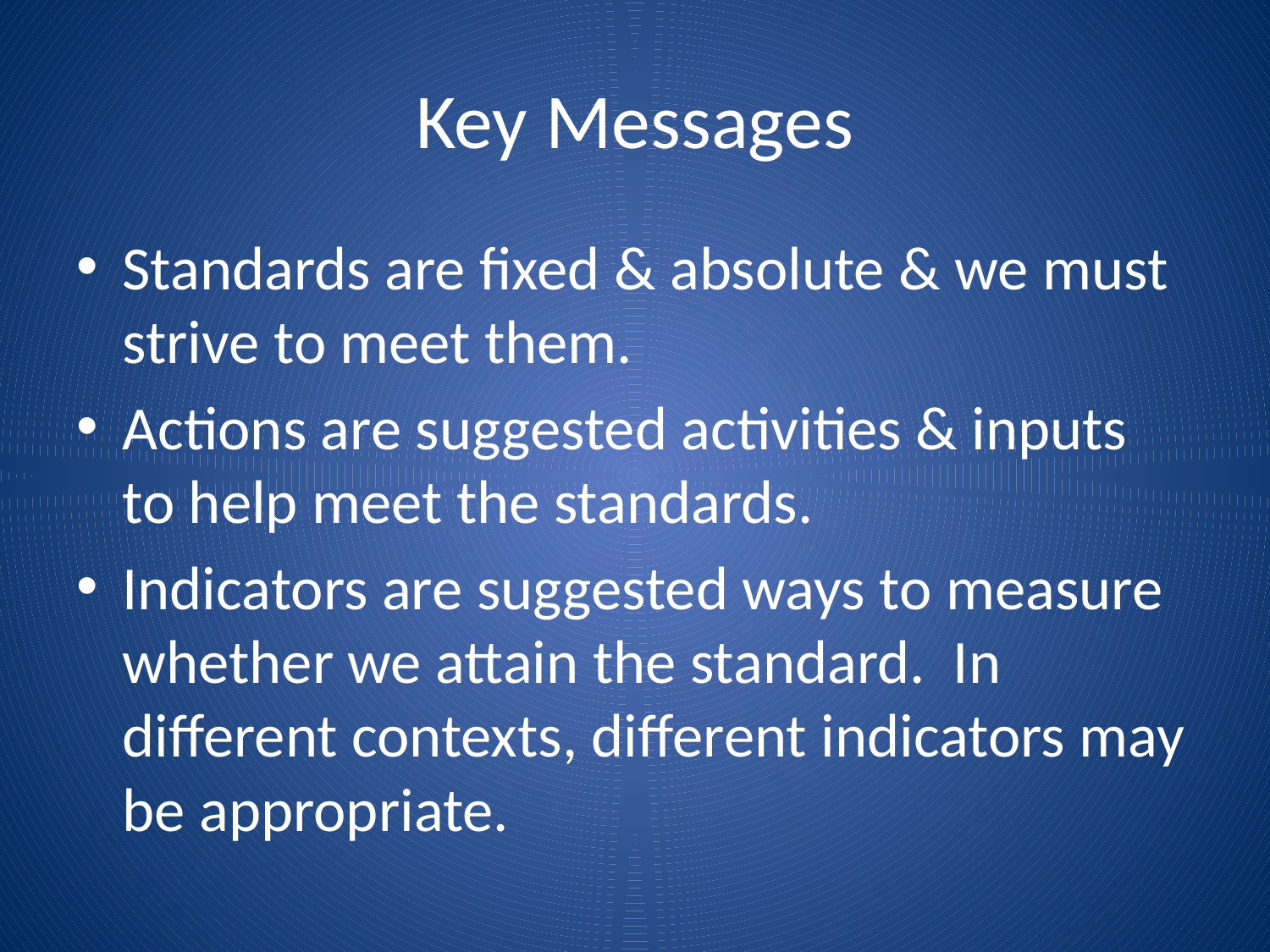

# Key Messages
Standards are fixed & absolute & we must strive to meet them.
Actions are suggested activities & inputs to help meet the standards.
Indicators are suggested ways to measure whether we attain the standard.  In different contexts, different indicators may be appropriate.